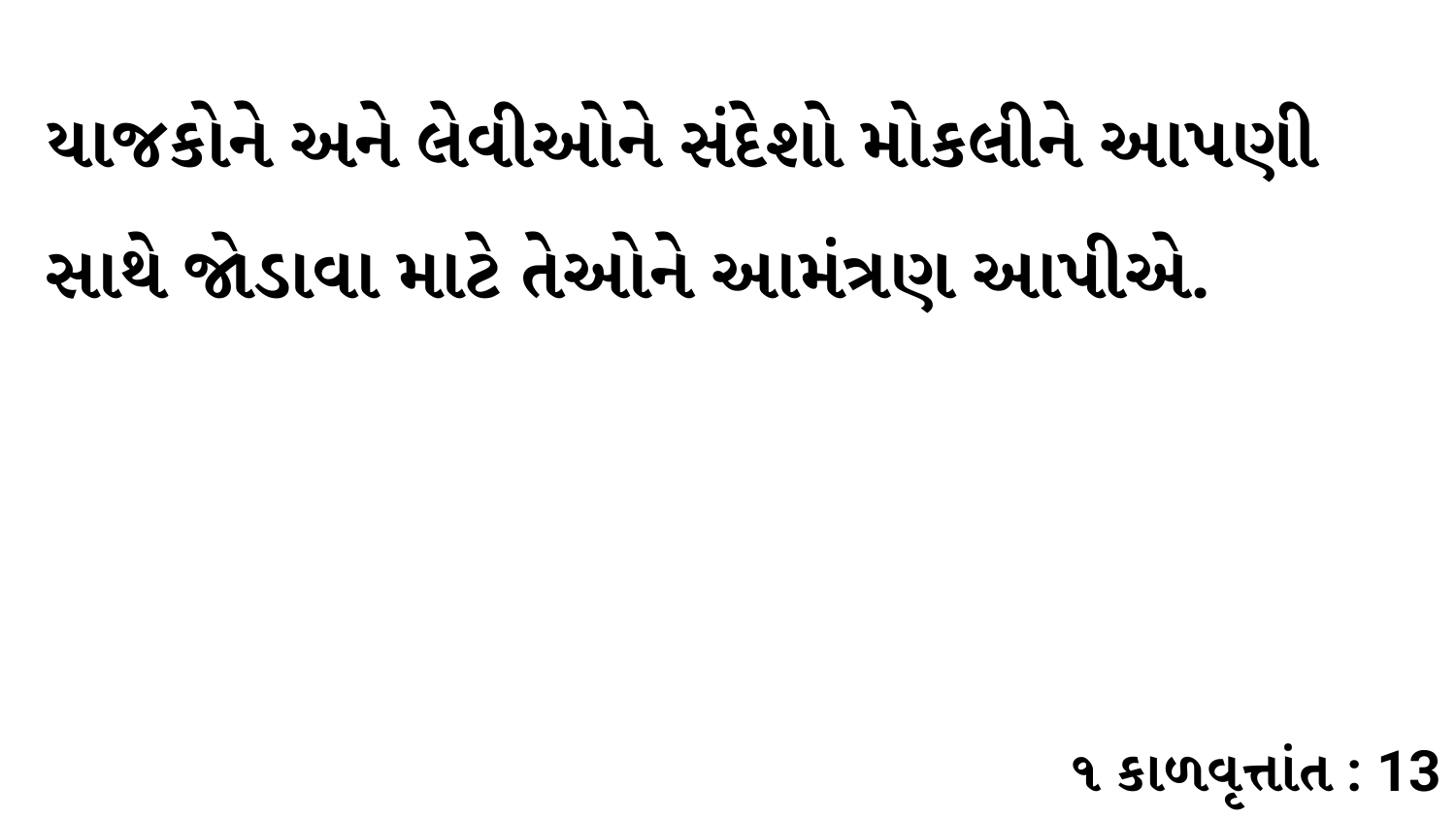

યાજકોને અને લેવીઓને સંદેશો મોકલીને આપણી સાથે જોડાવા માટે તેઓને આમંત્રણ આપીએ.
૧ કાળવૃત્તાંત : 13